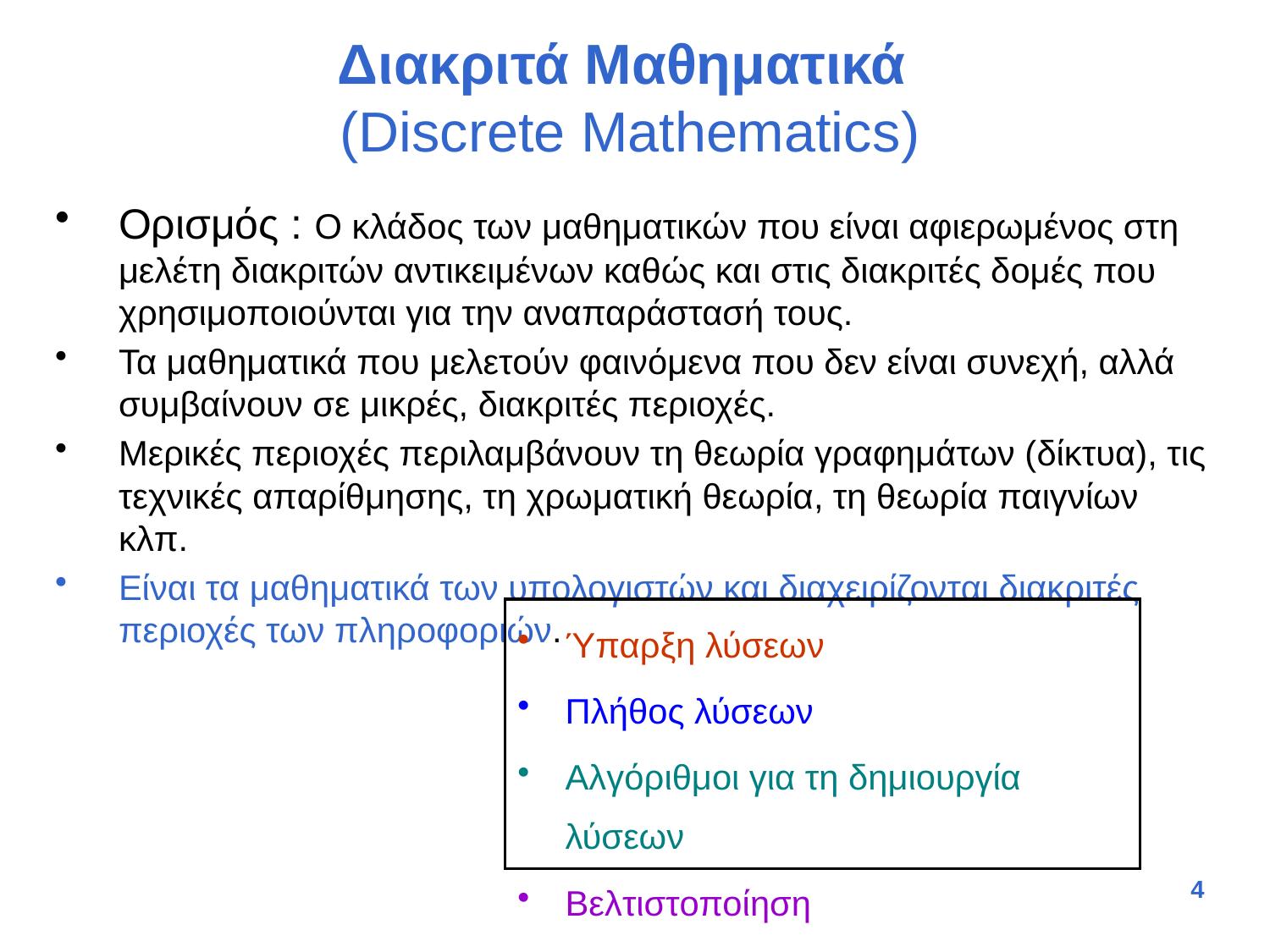

# Διακριτά Μαθηματικά (Discrete Mathematics)
Ορισμός : Ο κλάδος των μαθηματικών που είναι αφιερωμένος στη μελέτη διακριτών αντικειμένων καθώς και στις διακριτές δομές που χρησιμοποιούνται για την αναπαράστασή τους.
Τα μαθηματικά που μελετούν φαινόμενα που δεν είναι συνεχή, αλλά συμβαίνουν σε μικρές, διακριτές περιοχές.
Μερικές περιοχές περιλαμβάνουν τη θεωρία γραφημάτων (δίκτυα), τις τεχνικές απαρίθμησης, τη χρωματική θεωρία, τη θεωρία παιγνίων κλπ.
Είναι τα μαθηματικά των υπολογιστών και διαχειρίζονται διακριτές περιοχές των πληροφοριών.

Ύπαρξη λύσεων
Πλήθος λύσεων
Αλγόριθμοι για τη δημιουργία λύσεων
Βελτιστοποίηση
4